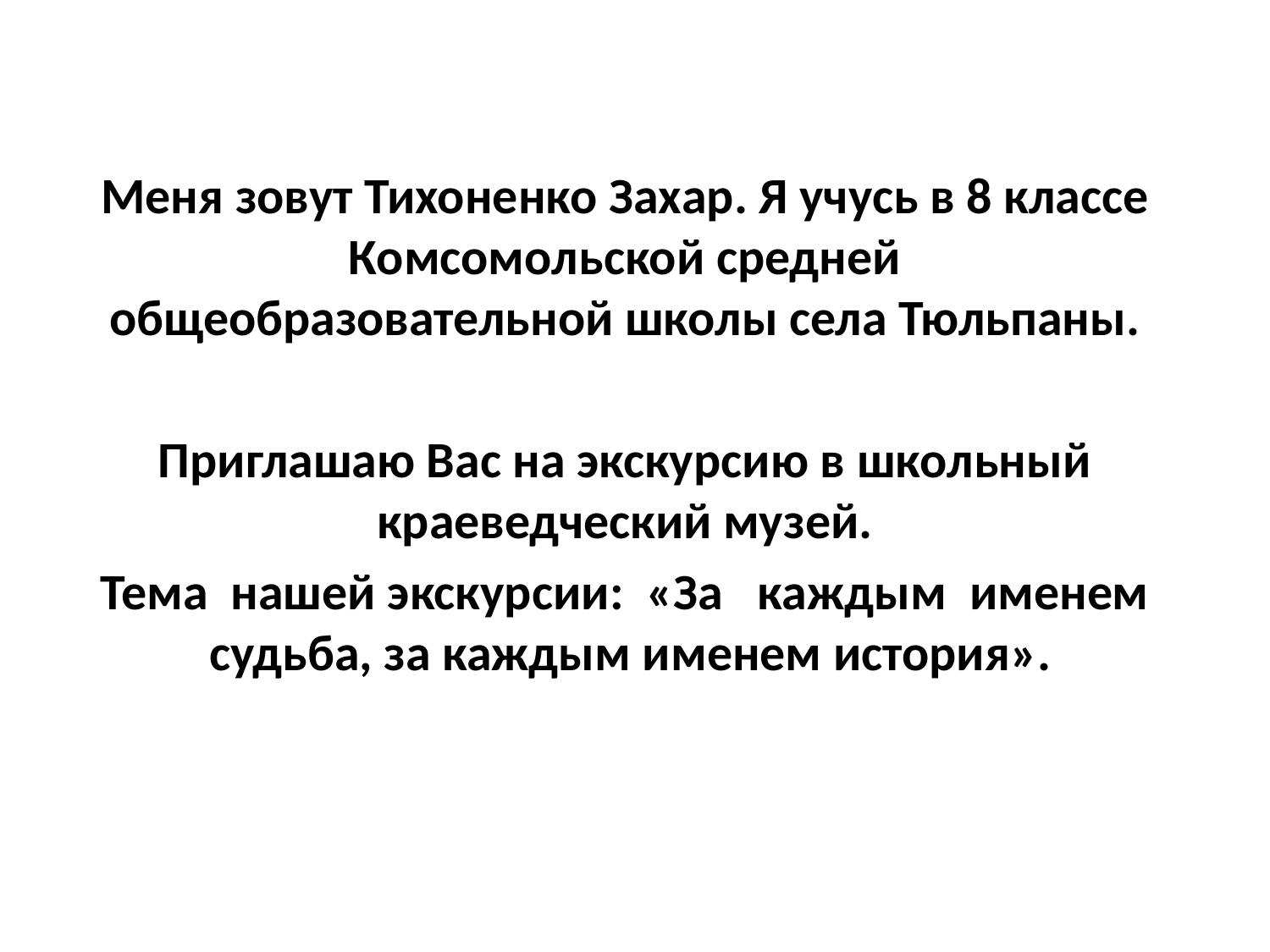

#
Меня зовут Тихоненко Захар. Я учусь в 8 классе Комсомольской средней общеобразовательной школы села Тюльпаны.

Приглашаю Вас на экскурсию в школьный краеведческий музей.
Тема  нашей экскурсии:  «За   каждым  именем  судьба, за каждым именем история».